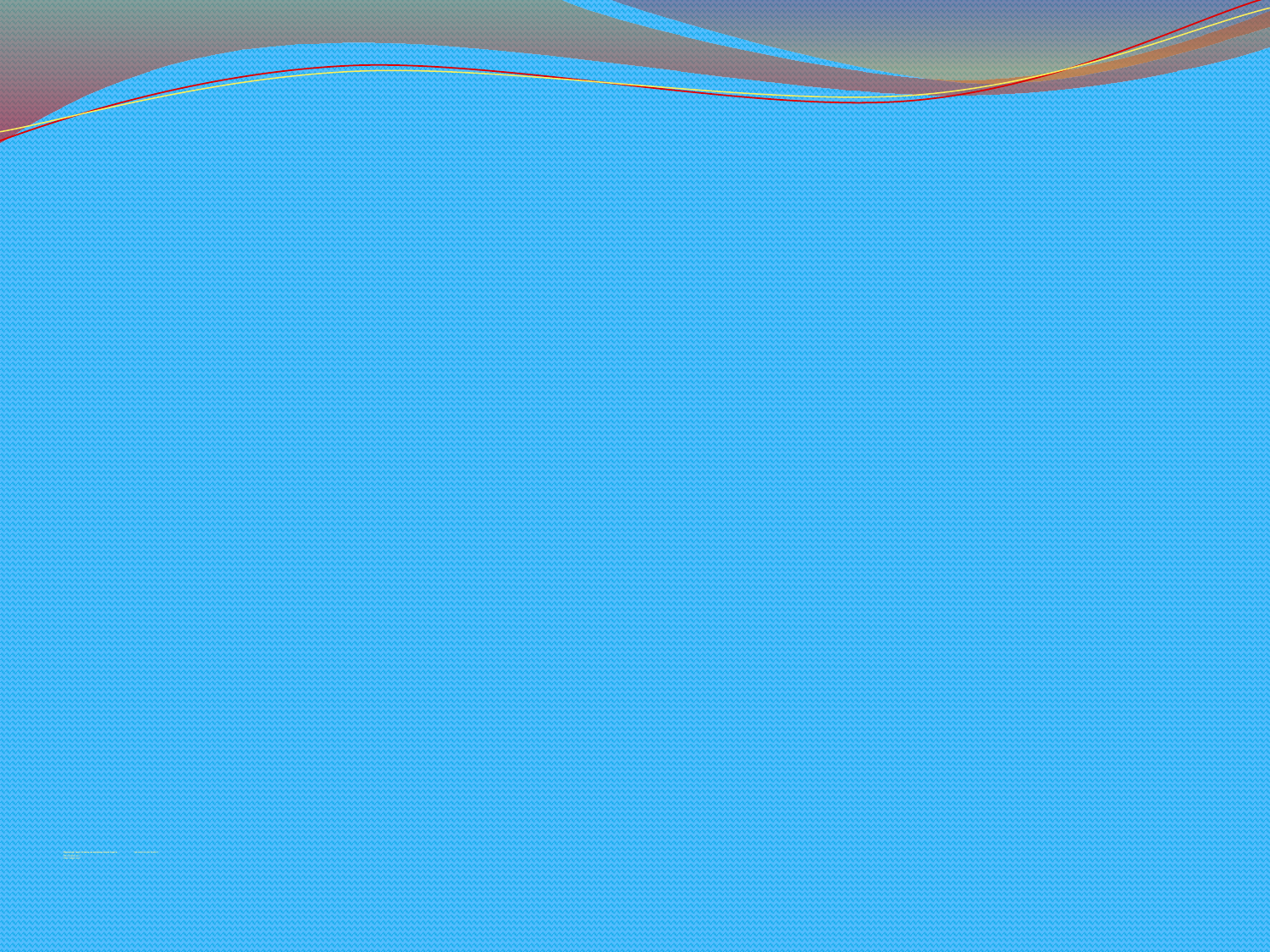

# Прочитай текст. Ответь на вопросы после текста.                          Wo wohnen die Kinder? Wie heiβen sie? Was mögen sie?